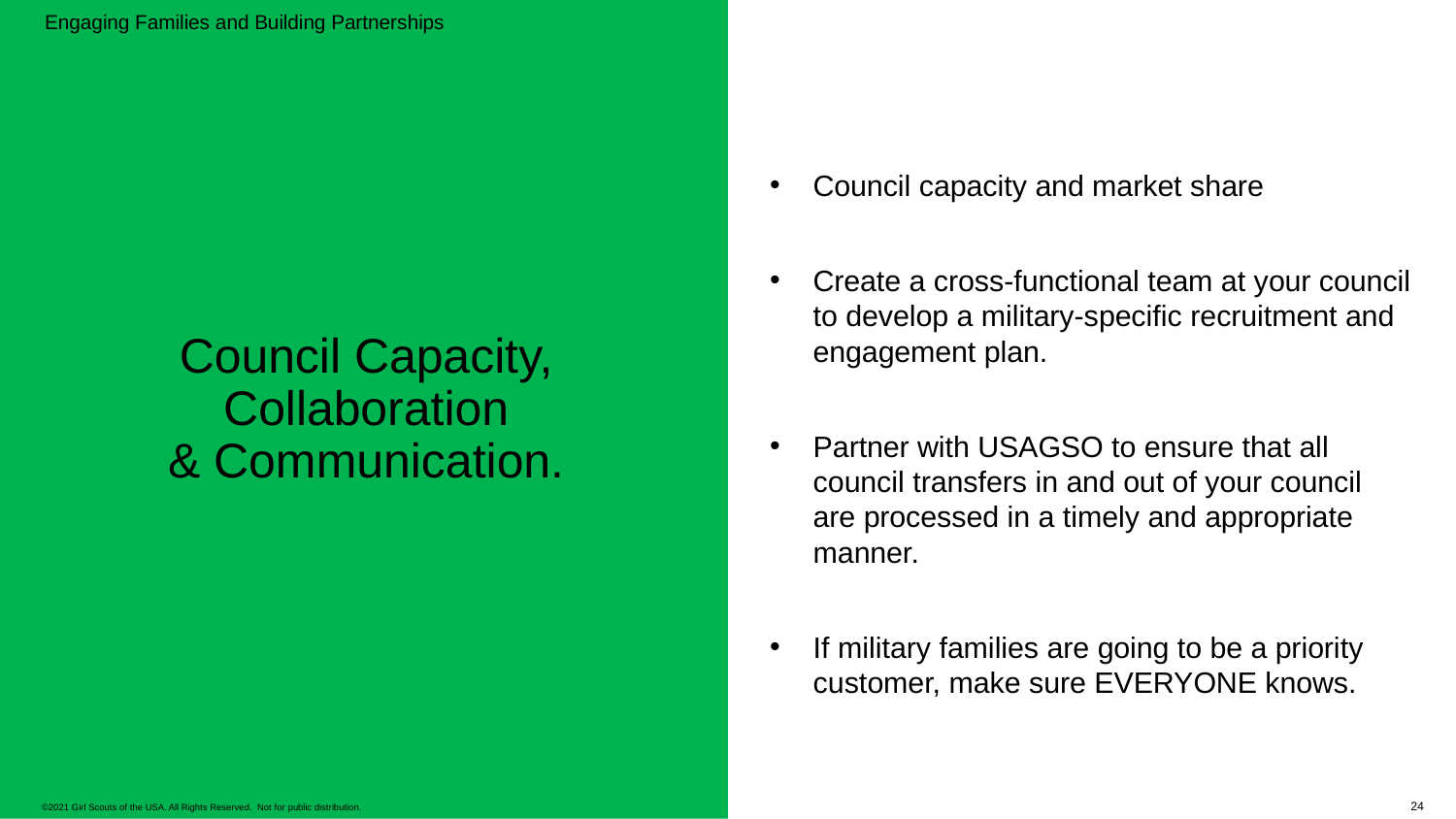

Engaging Families and Building Partnerships
# Council Capacity, Collaboration & Communication.

Council capacity and market share

Create a cross-functional team at your council to develop a military-specific recruitment and engagement plan.

Partner with USAGSO to ensure that all council transfers in and out of your council are processed in a timely and appropriate manner.

If military families are going to be a priority customer, make sure EVERYONE knows.
24
©2021 Girl Scouts of the USA. All Rights Reserved.  Not for public distribution.